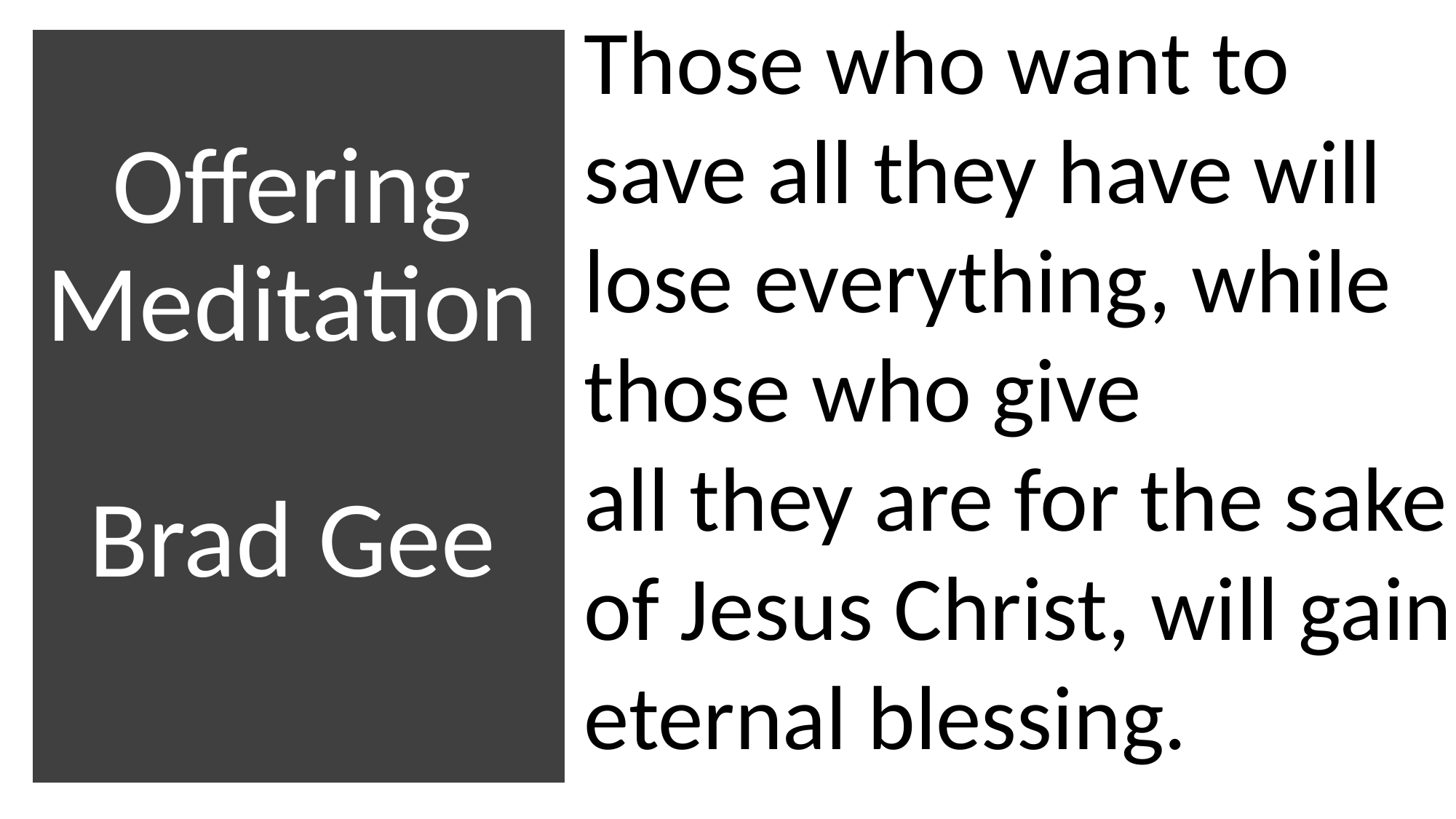

Those who want to save all they have will lose everything, while those who give
all they are for the sake of Jesus Christ, will gain eternal blessing.

# Offering Meditation Brad Gee